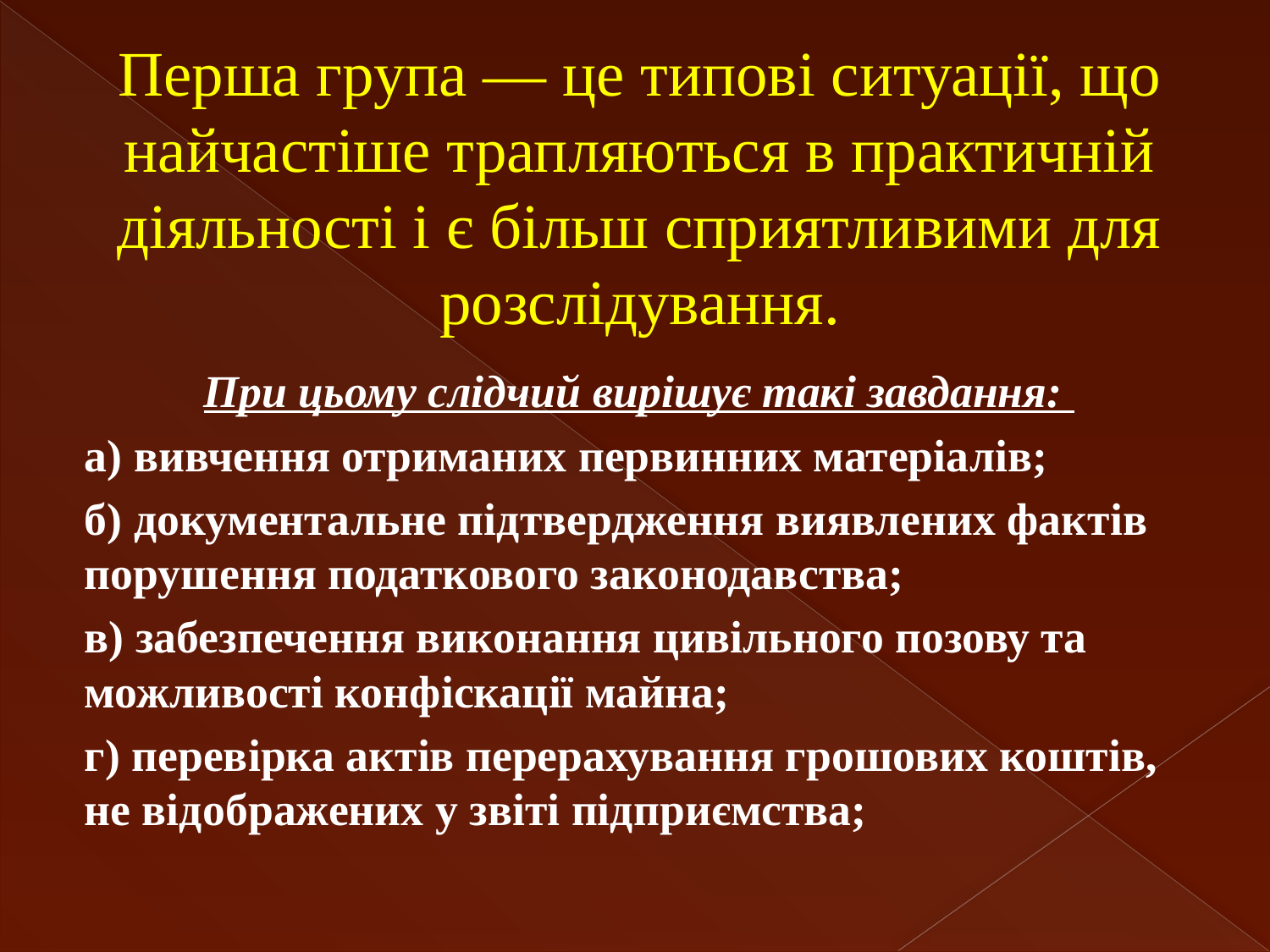

Перша група — це типові ситуації, що найчастіше трапляються в практичній діяльності і є більш сприятливими для розслідування.
При цьому слідчий вирішує такі завдання:
а) вивчення отриманих первинних матеріалів;
б) документальне підтвердження виявлених фактів порушення податкового законодавства;
в) забезпечення виконання цивільного позову та можливості конфіскації майна;
г) перевірка актів перерахування грошових коштів, не відображених у звіті підприємства;